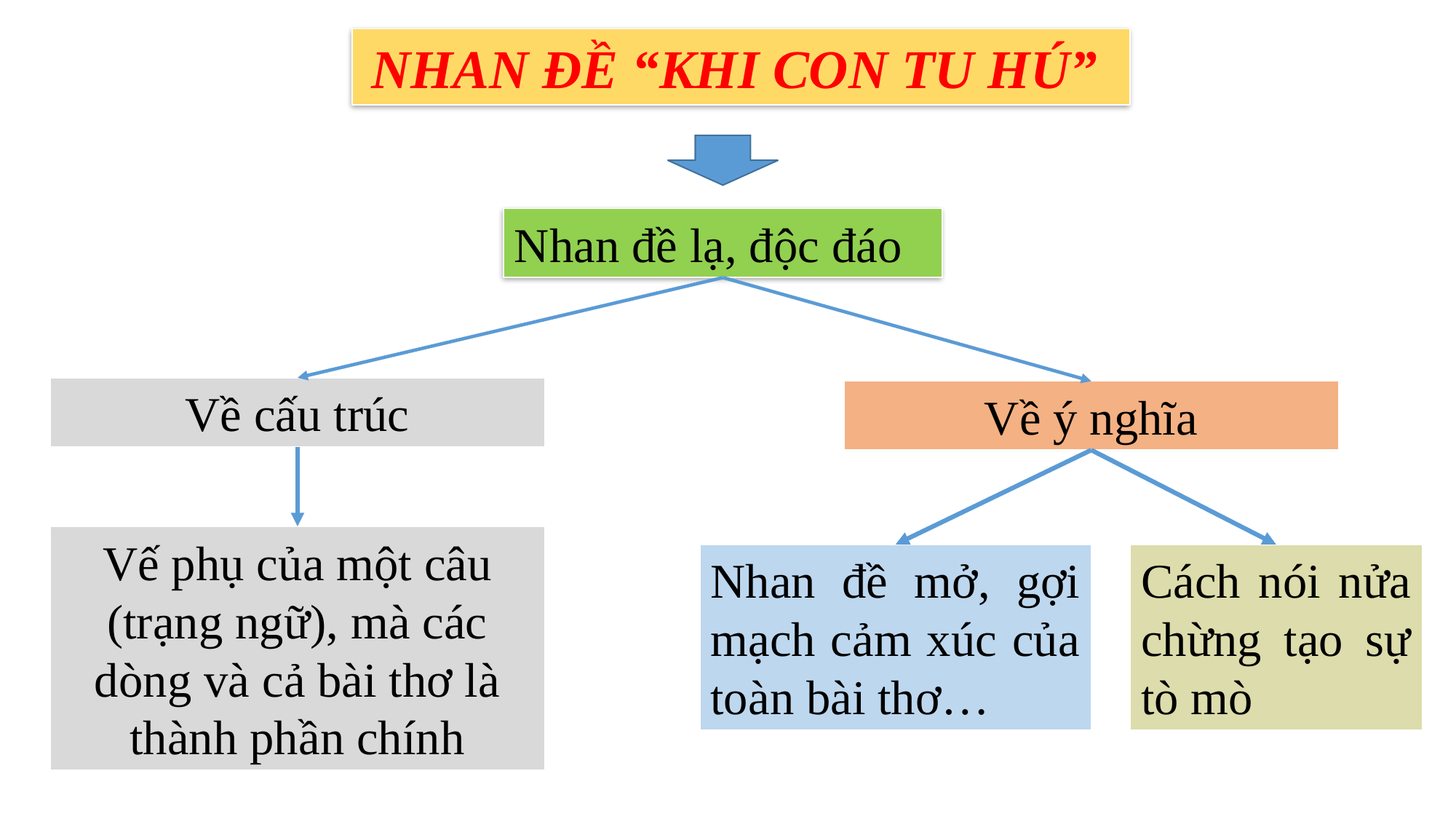

NHAN ĐỀ “KHI CON TU HÚ”

Nhan đề lạ, độc đáo
Về cấu trúc
Về ý nghĩa
Vế phụ của một câu (trạng ngữ), mà các dòng và cả bài thơ là thành phần chính
Nhan đề mở, gợi mạch cảm xúc của toàn bài thơ…
Cách nói nửa chừng tạo sự tò mò